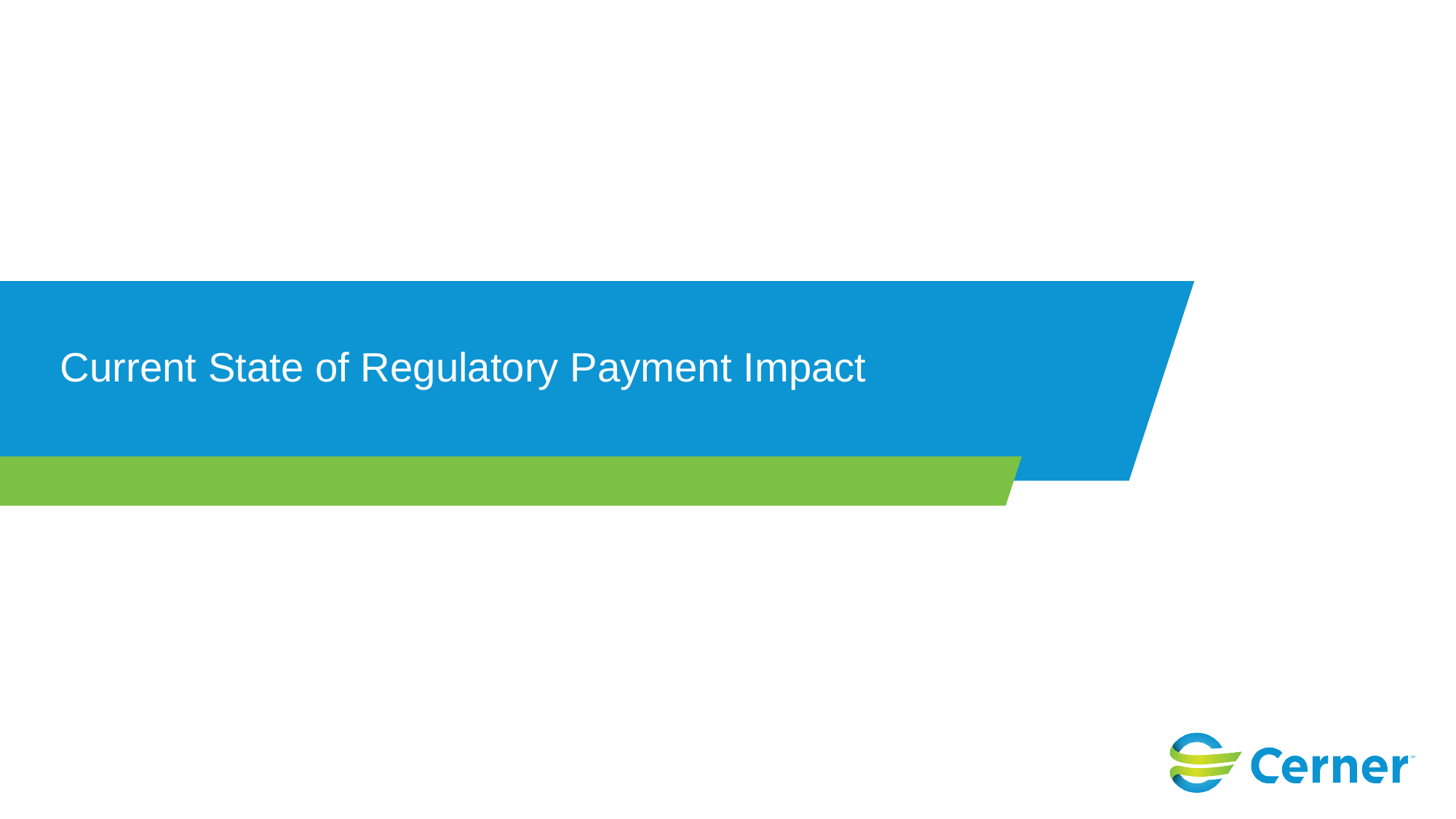

# Current State of Regulatory Payment Impact